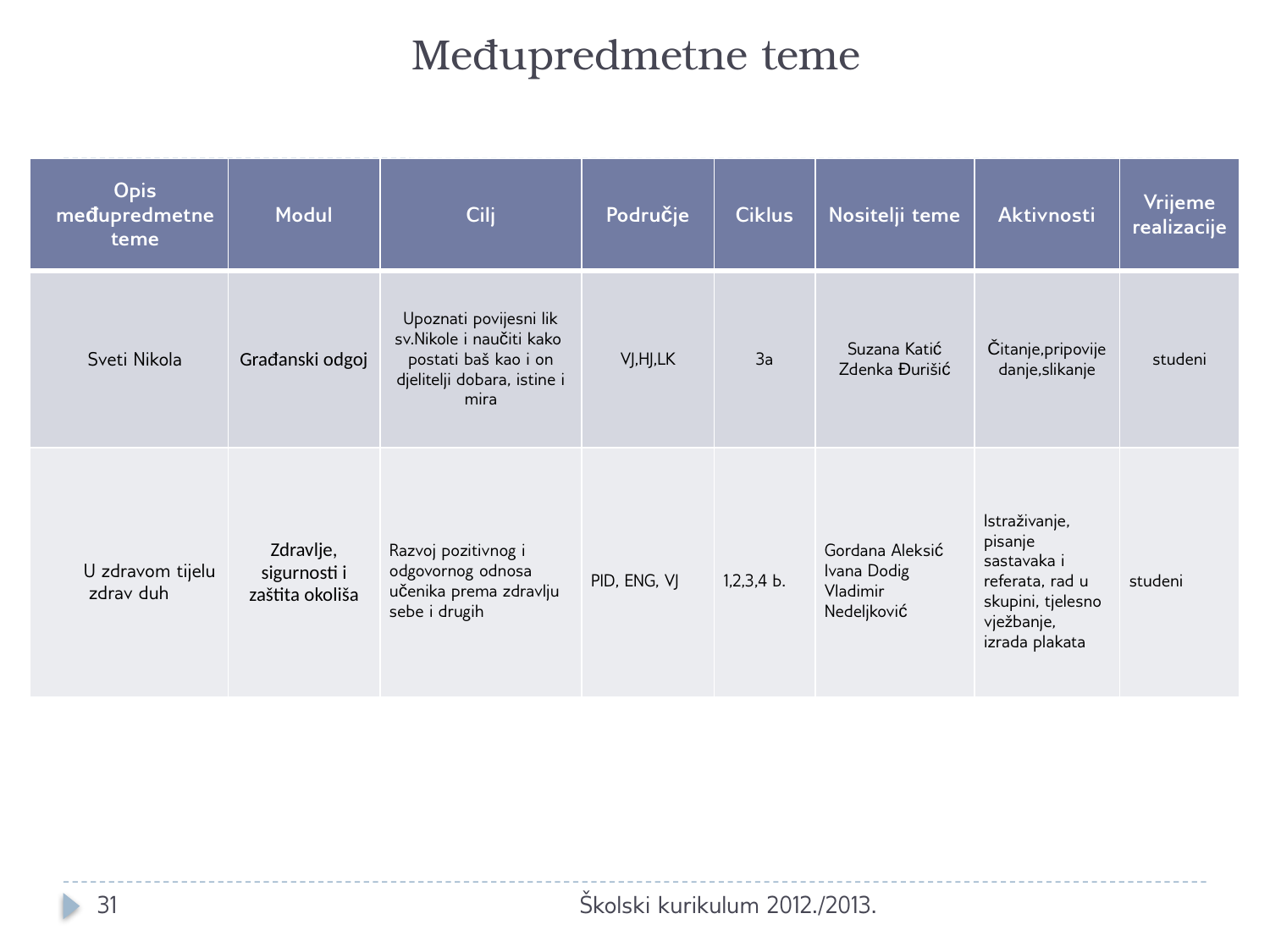

# Međupredmetne teme
| Opis međupredmetne teme | Modul | Cilj | Područje | Ciklus | Nositelji teme | Aktivnosti | Vrijeme realizacije |
| --- | --- | --- | --- | --- | --- | --- | --- |
| Sveti Nikola | Građanski odgoj | Upoznati povijesni lik sv.Nikole i naučiti kako postati baš kao i on djelitelji dobara, istine i mira | VJ,HJ,LK | 3a | Suzana Katić Zdenka Đurišić | Čitanje,pripovijedanje,slikanje | studeni |
| U zdravom tijelu zdrav duh | Zdravlje, sigurnosti i zaštita okoliša | Razvoj pozitivnog i odgovornog odnosa učenika prema zdravlju sebe i drugih | PID, ENG, VJ | 1,2,3,4 b. | Gordana Aleksić Ivana Dodig Vladimir Nedeljković | Istraživanje, pisanje sastavaka i referata, rad u skupini, tjelesno vježbanje, izrada plakata | studeni |
31
Školski kurikulum 2012./2013.